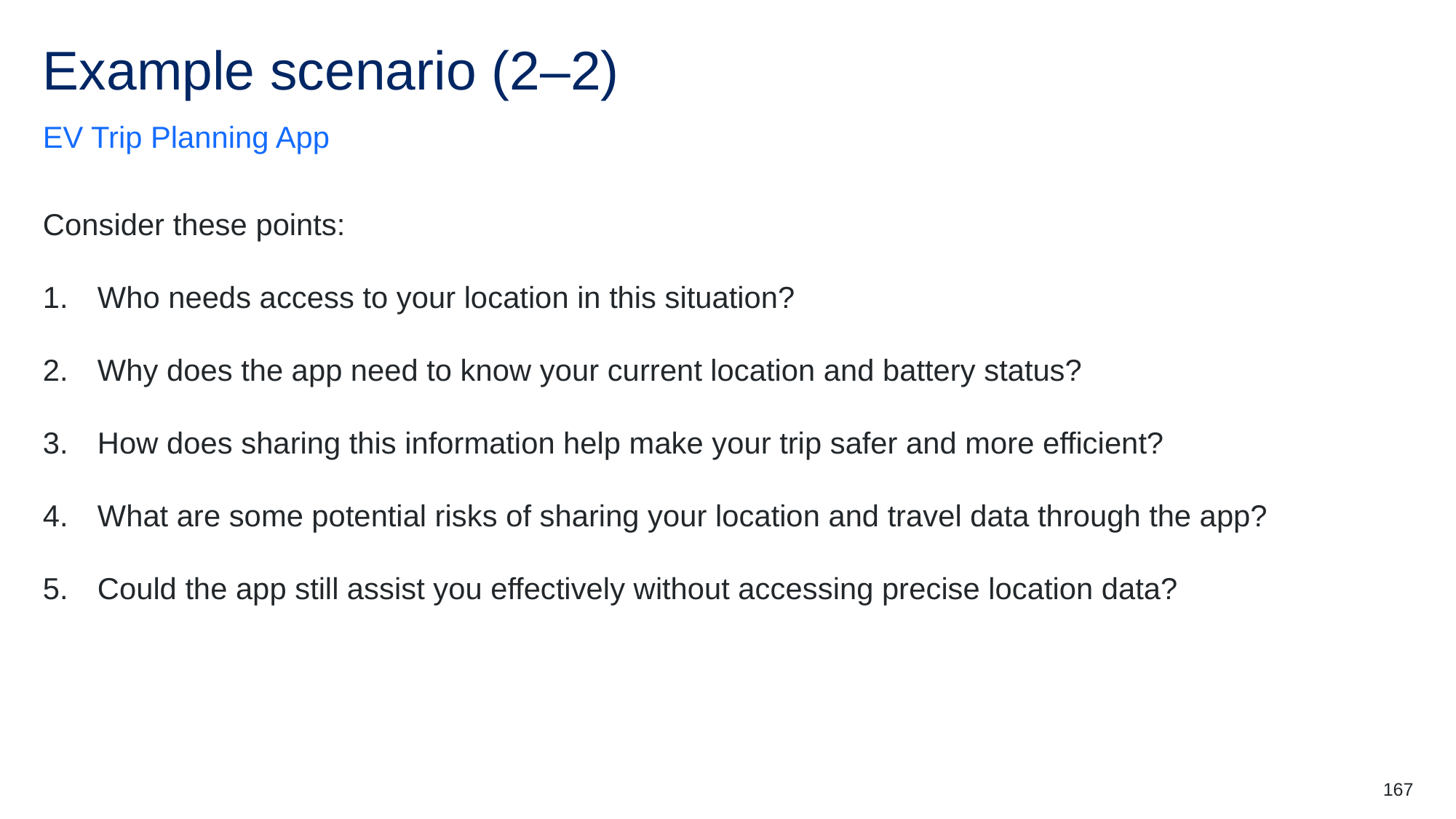

# Example scenario (2–2)
EV Trip Planning App
Consider these points:
Who needs access to your location in this situation?
Why does the app need to know your current location and battery status?
How does sharing this information help make your trip safer and more efficient?
What are some potential risks of sharing your location and travel data through the app?
Could the app still assist you effectively without accessing precise location data?
167